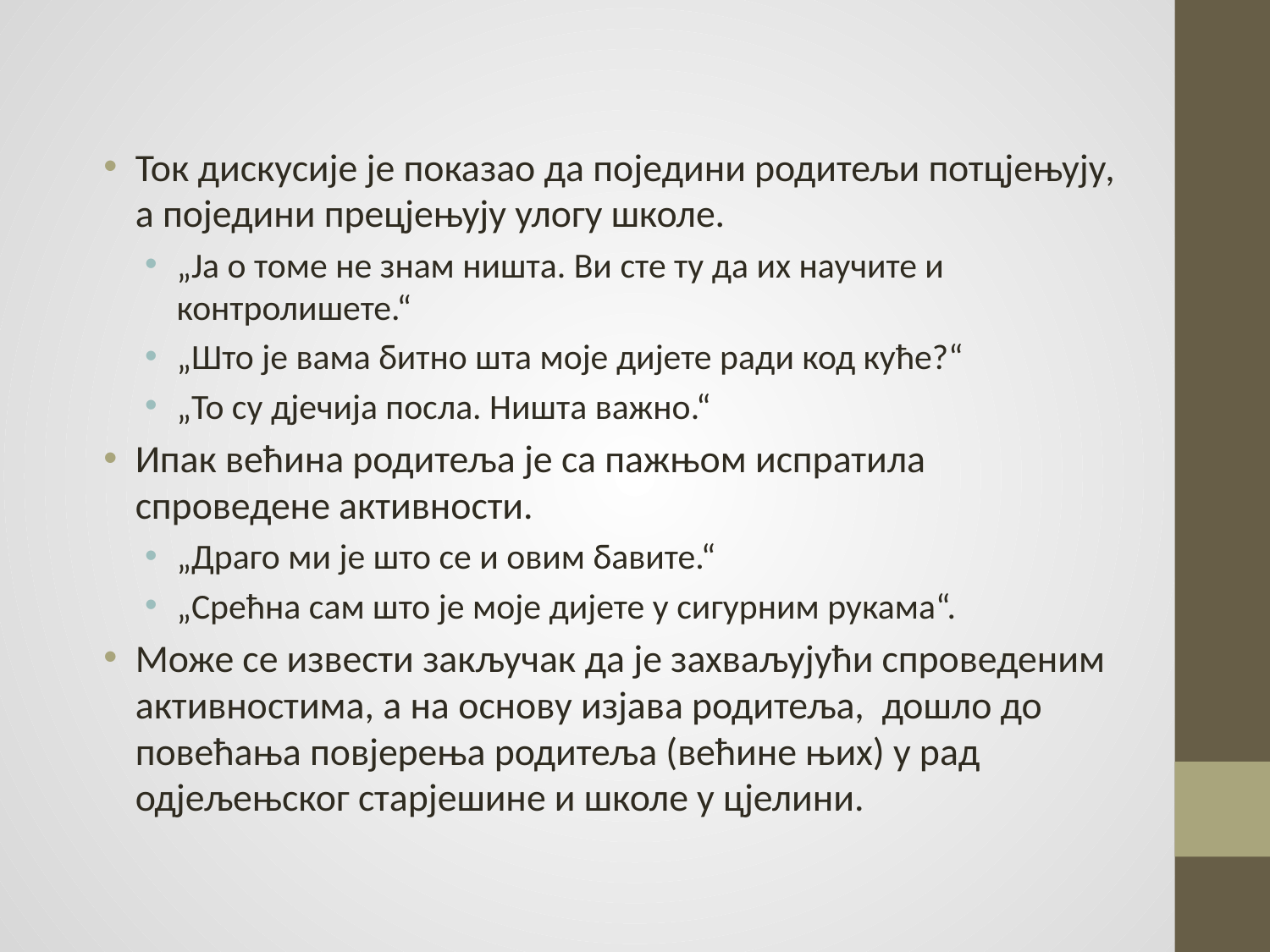

Ток дискусије је показао да поједини родитељи потцјењују, а поједини прецјењују улогу школе.
„Ја о томе не знам ништа. Ви сте ту да их научите и контролишете.“
„Што је вама битно шта моје дијете ради код куће?“
„То су дјечија посла. Ништа важно.“
Ипак већина родитеља је са пажњом испратила спроведене активности.
„Драго ми је што се и овим бавите.“
„Срећна сам што је моје дијете у сигурним рукама“.
Може се извести закључак да је захваљујући спроведеним активностима, а на основу изјава родитеља,  дошло до повећања повјерења родитеља (већине њих) у рад одјељењског старјешине и школе у цјелини.